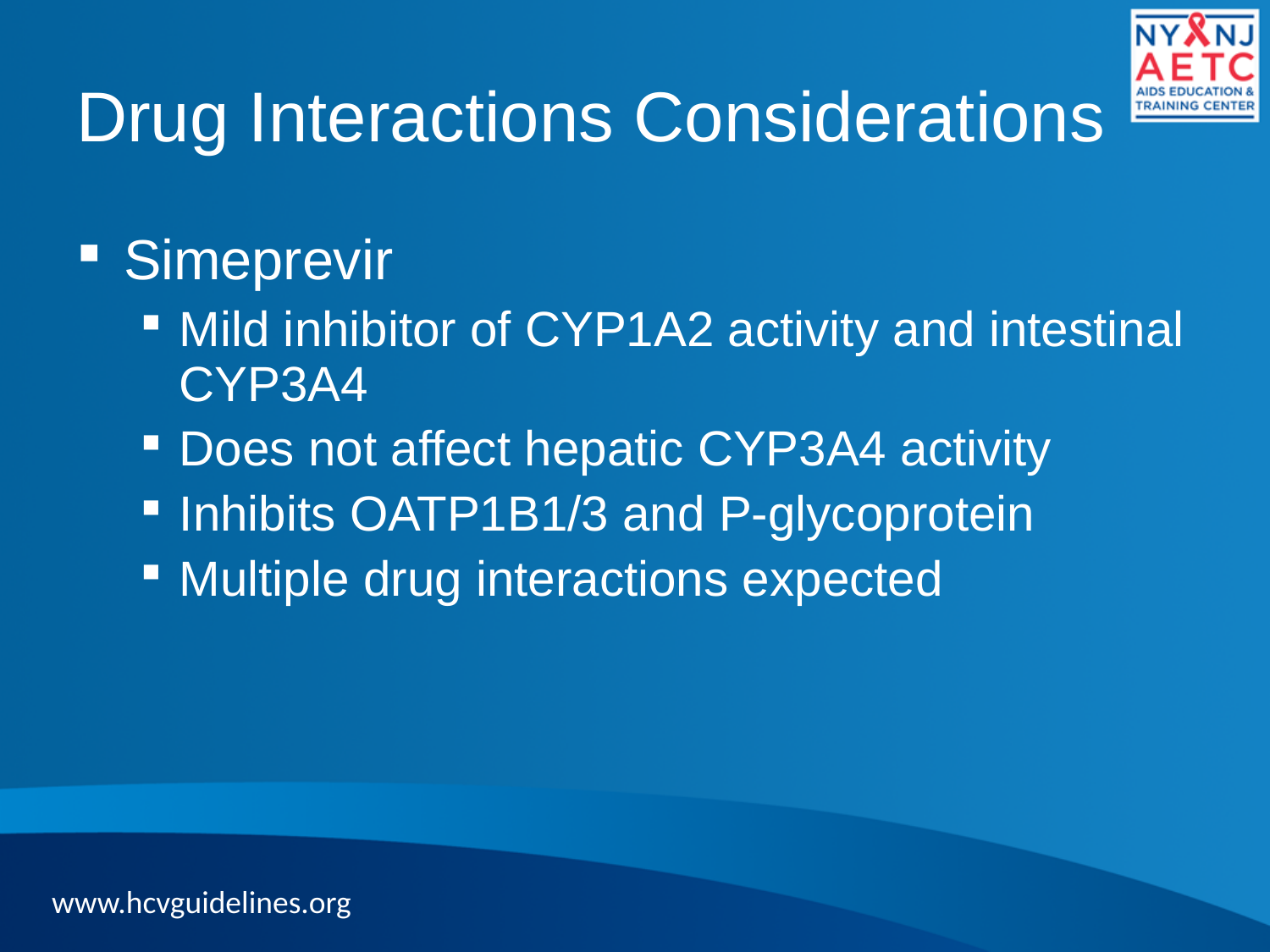

# Drug Interactions Considerations
Simeprevir
Mild inhibitor of CYP1A2 activity and intestinal CYP3A4
Does not affect hepatic CYP3A4 activity
Inhibits OATP1B1/3 and P-glycoprotein
Multiple drug interactions expected
www.hcvguidelines.org